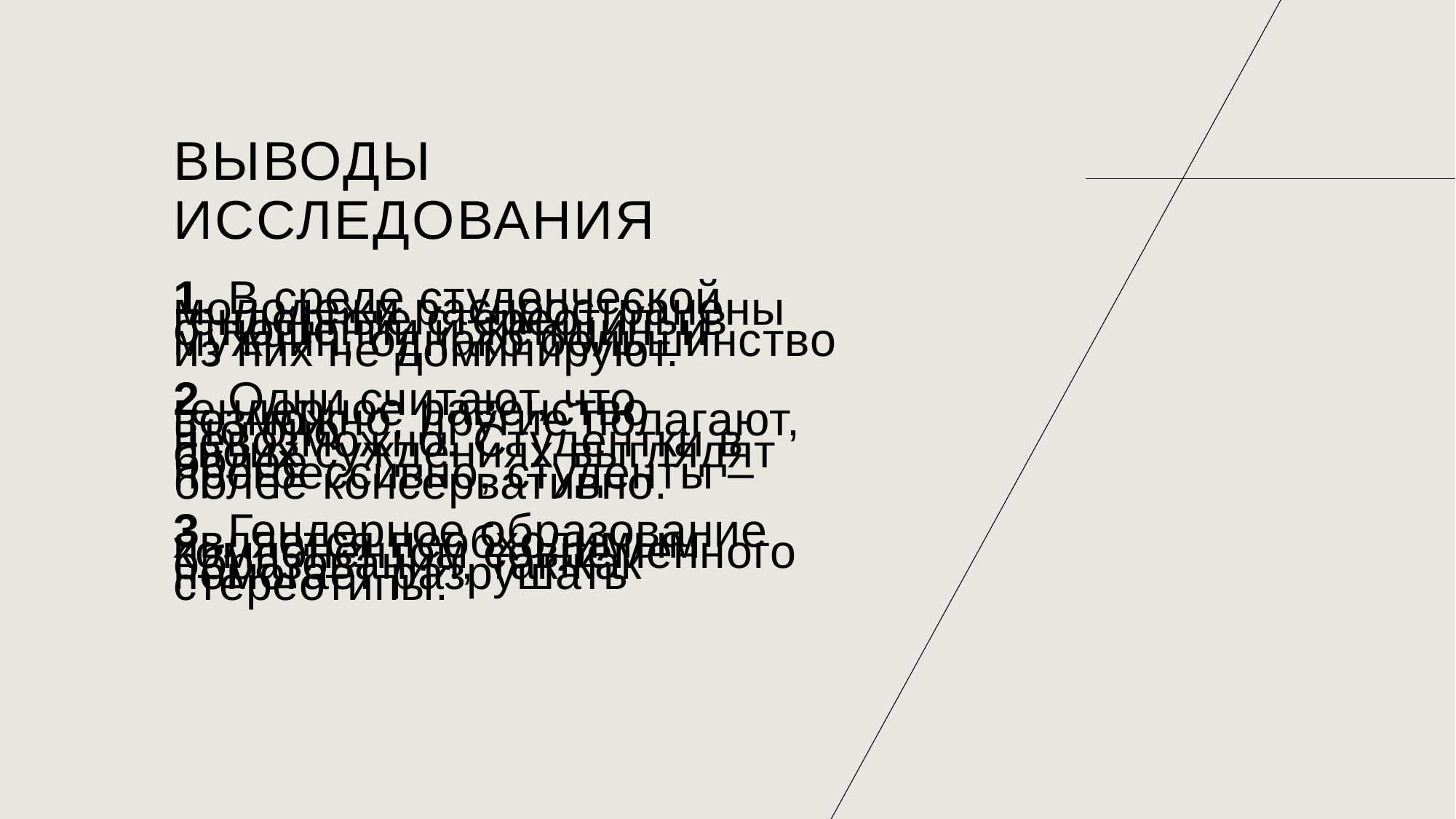

# Выводы исследования
1. В среде студенческой молодежи распространены гендерные стереотипы в отношении и женщин, и мужчин, однако большинство из них не доминируют.

2. Одни считают, что гендерное равенство возможно, другие полагают, что оно невозможно. Студентки в своих суждениях выглядят более прогрессивно, студенты – более консервативно.

3. Гендерное образование является необходимым компонентом современного образования, так как помогает разрушать стереотипы.